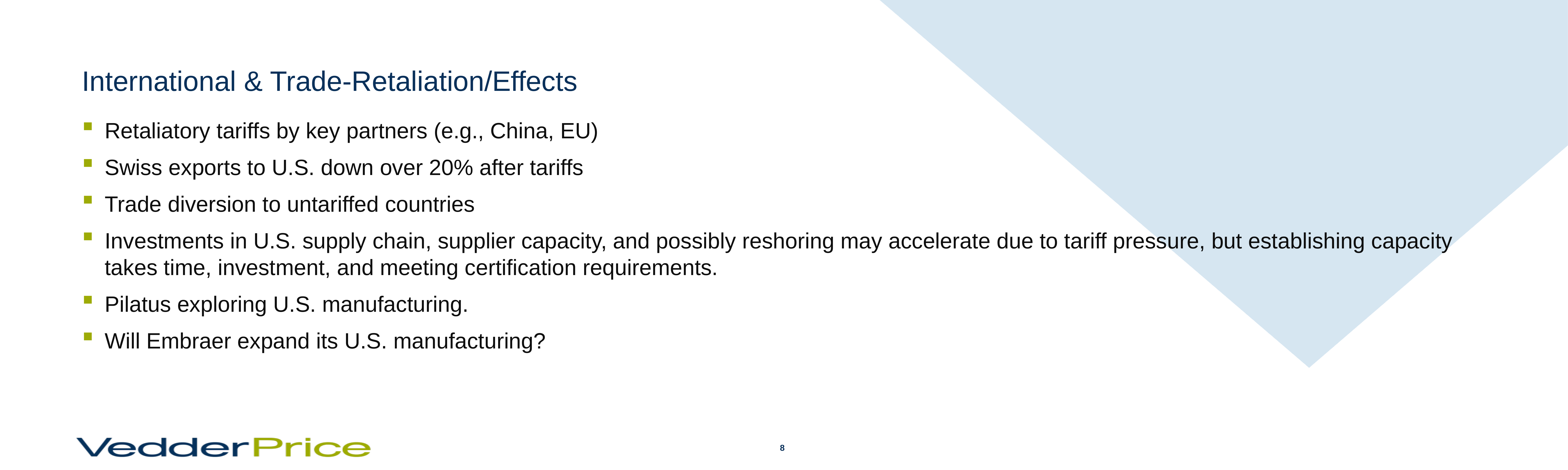

# International & Trade‑Retaliation/Effects
Retaliatory tariffs by key partners (e.g., China, EU)
Swiss exports to U.S. down over 20% after tariffs
Trade diversion to untariffed countries
Investments in U.S. supply chain, supplier capacity, and possibly reshoring may accelerate due to tariff pressure, but establishing capacity takes time, investment, and meeting certification requirements.
Pilatus exploring U.S. manufacturing.
Will Embraer expand its U.S. manufacturing?
8